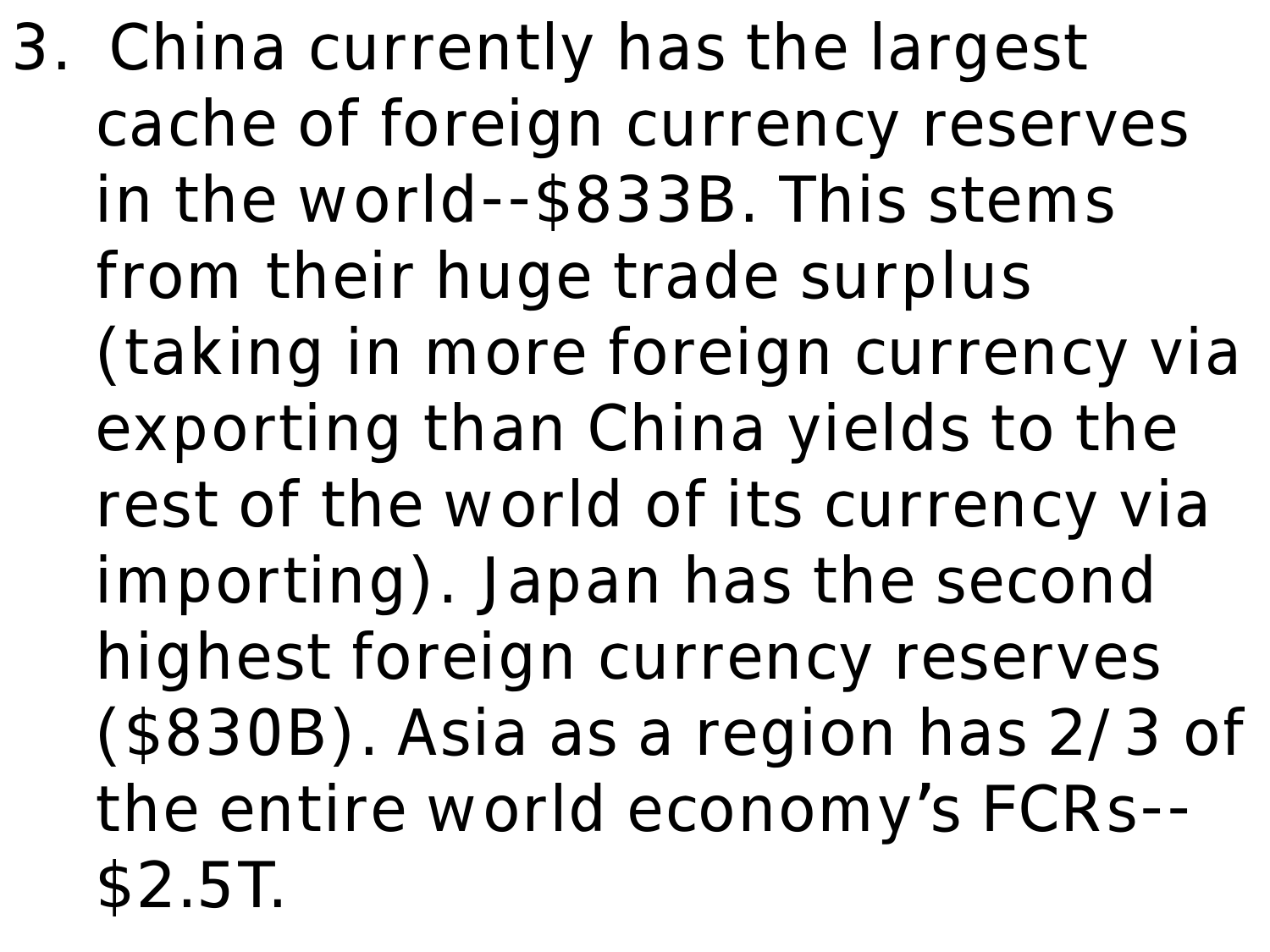

3.  China currently has the largest cache of foreign currency reserves in the world--$833B. This stems from their huge trade surplus (taking in more foreign currency via exporting than China yields to the rest of the world of its currency via importing). Japan has the second highest foreign currency reserves ($830B). Asia as a region has 2/3 of the entire world economy’s FCRs--$2.5T.